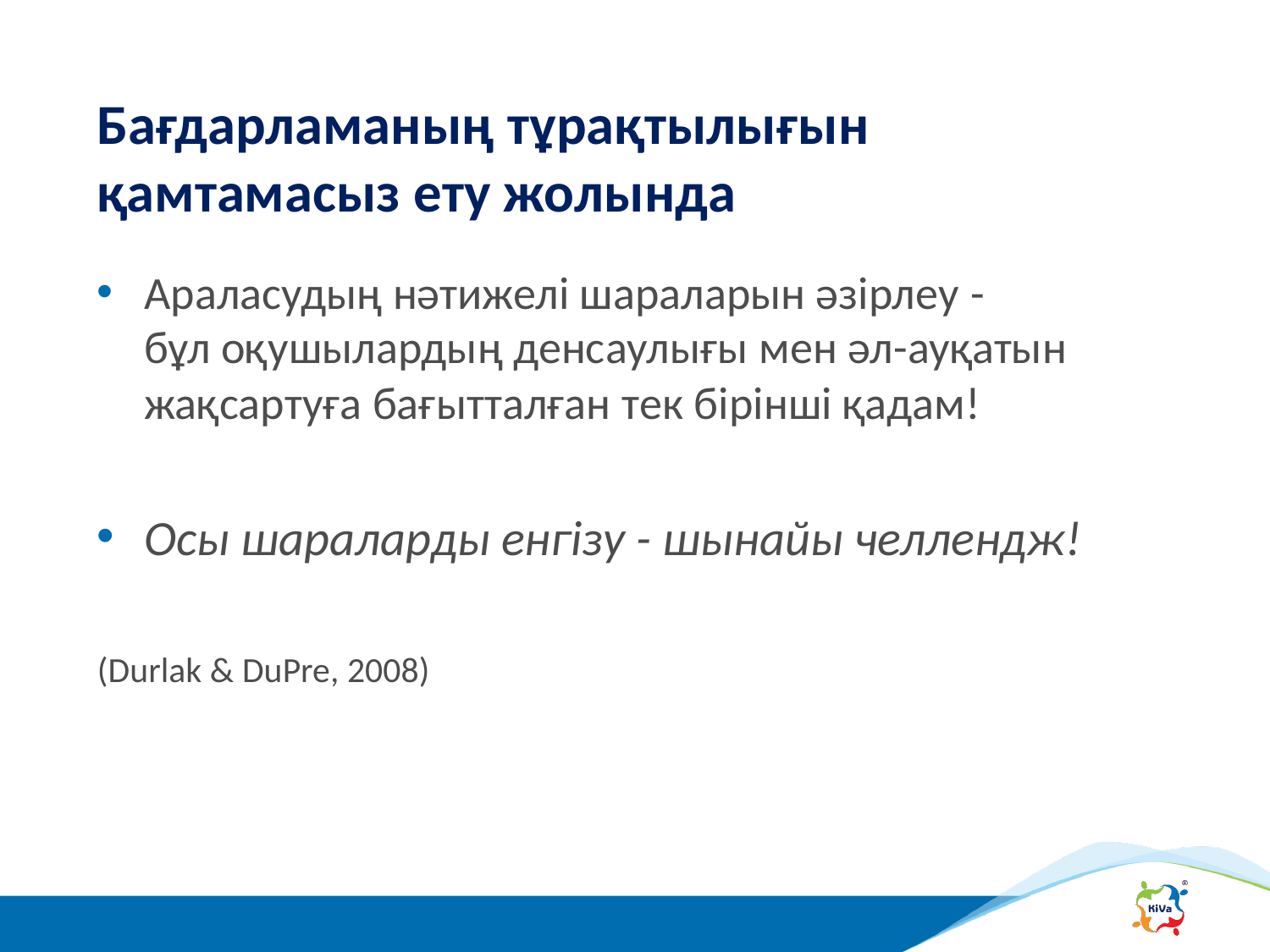

# Бағдарламаның тұрақтылығын қамтамасыз ету жолында
Араласудың нәтижелі шараларын әзірлеу - бұл оқушылардың денсаулығы мен әл-ауқатын жақсартуға бағытталған тек бірінші қадам!

Осы шараларды енгізу - шынайы челлендж!

(Durlak & DuPre, 2008)

2